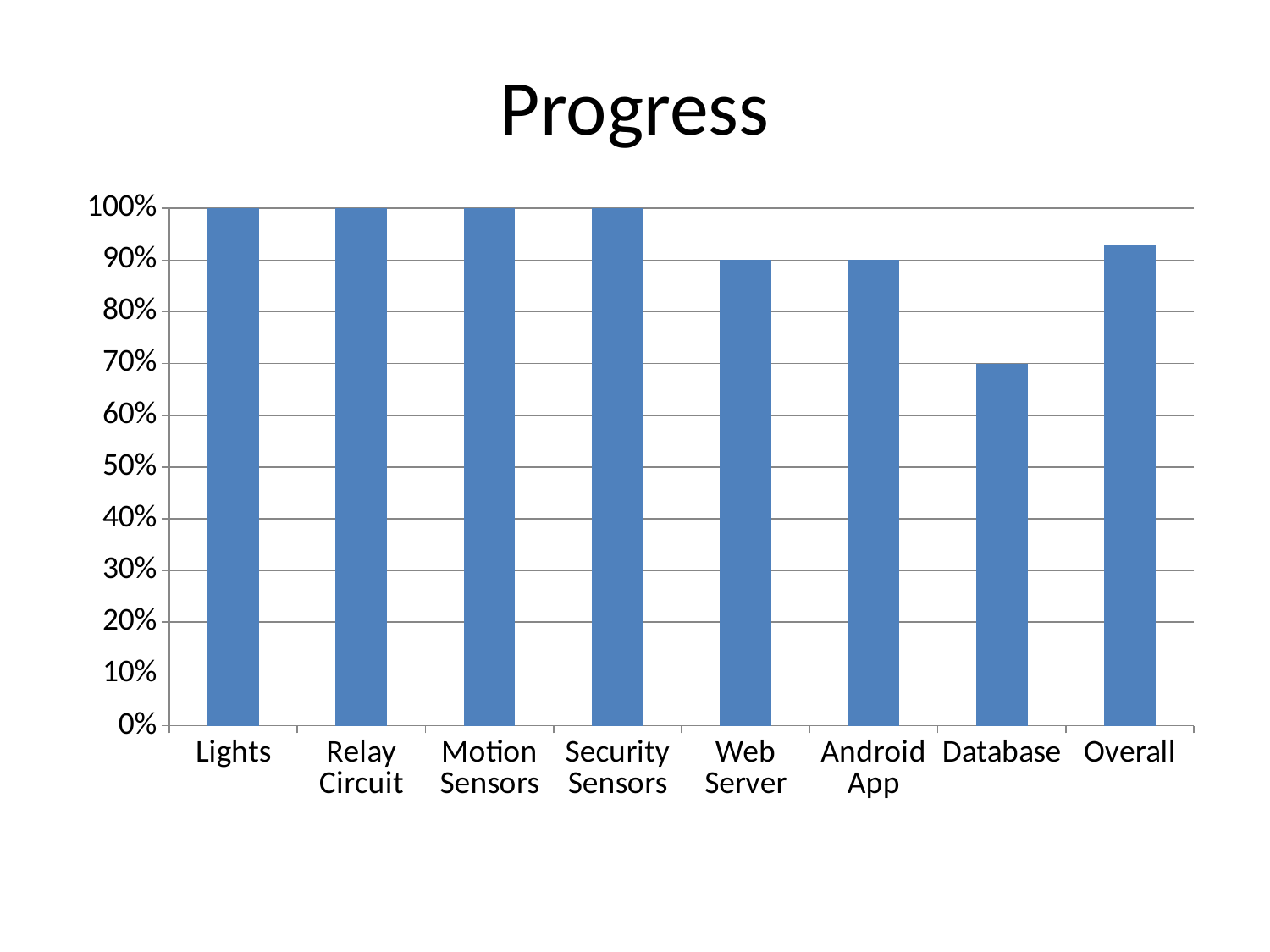

# Progress

### Chart

| Category |  2 |
|---|---|
| Lights | 1.0 |
| Relay Circuit | 1.0 |
| Motion Sensors | 1.0 |
| Security Sensors | 1.0 |
| Web Server | 0.9 |
| Android App | 0.9 |
| Database | 0.7000000000000003 |
| Overall | 0.9285714285714287 |